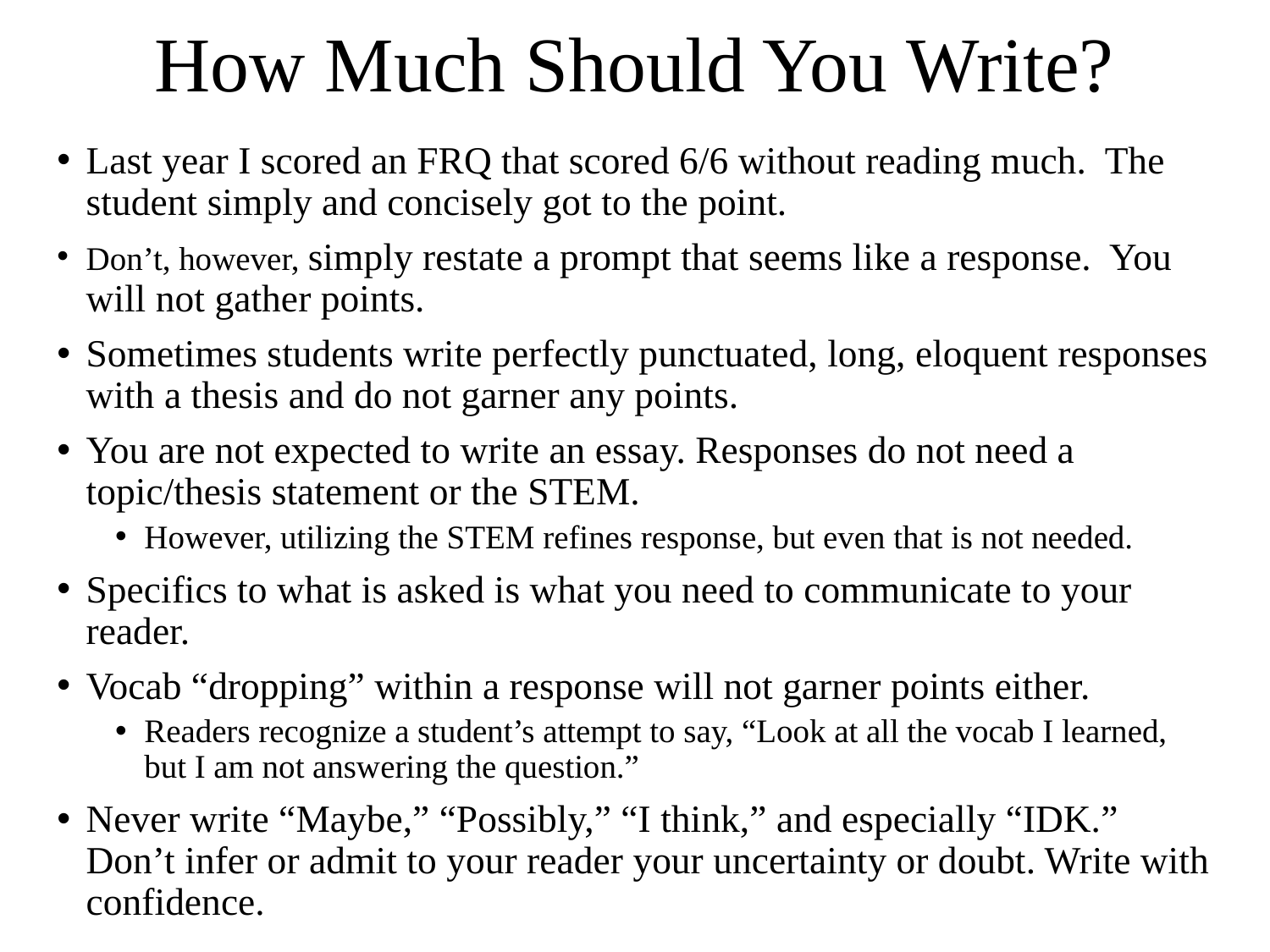

# How Much Should You Write?
Last year I scored an FRQ that scored 6/6 without reading much.  The student simply and concisely got to the point.
Don’t, however, simply restate a prompt that seems like a response.  You will not gather points.
Sometimes students write perfectly punctuated, long, eloquent responses with a thesis and do not garner any points.
You are not expected to write an essay. Responses do not need a topic/thesis statement or the STEM.
However, utilizing the STEM refines response, but even that is not needed.
Specifics to what is asked is what you need to communicate to your reader.
Vocab “dropping” within a response will not garner points either.
Readers recognize a student’s attempt to say, “Look at all the vocab I learned, but I am not answering the question.”
Never write “Maybe,” “Possibly,” “I think,” and especially “IDK.”  Don’t infer or admit to your reader your uncertainty or doubt. Write with confidence.